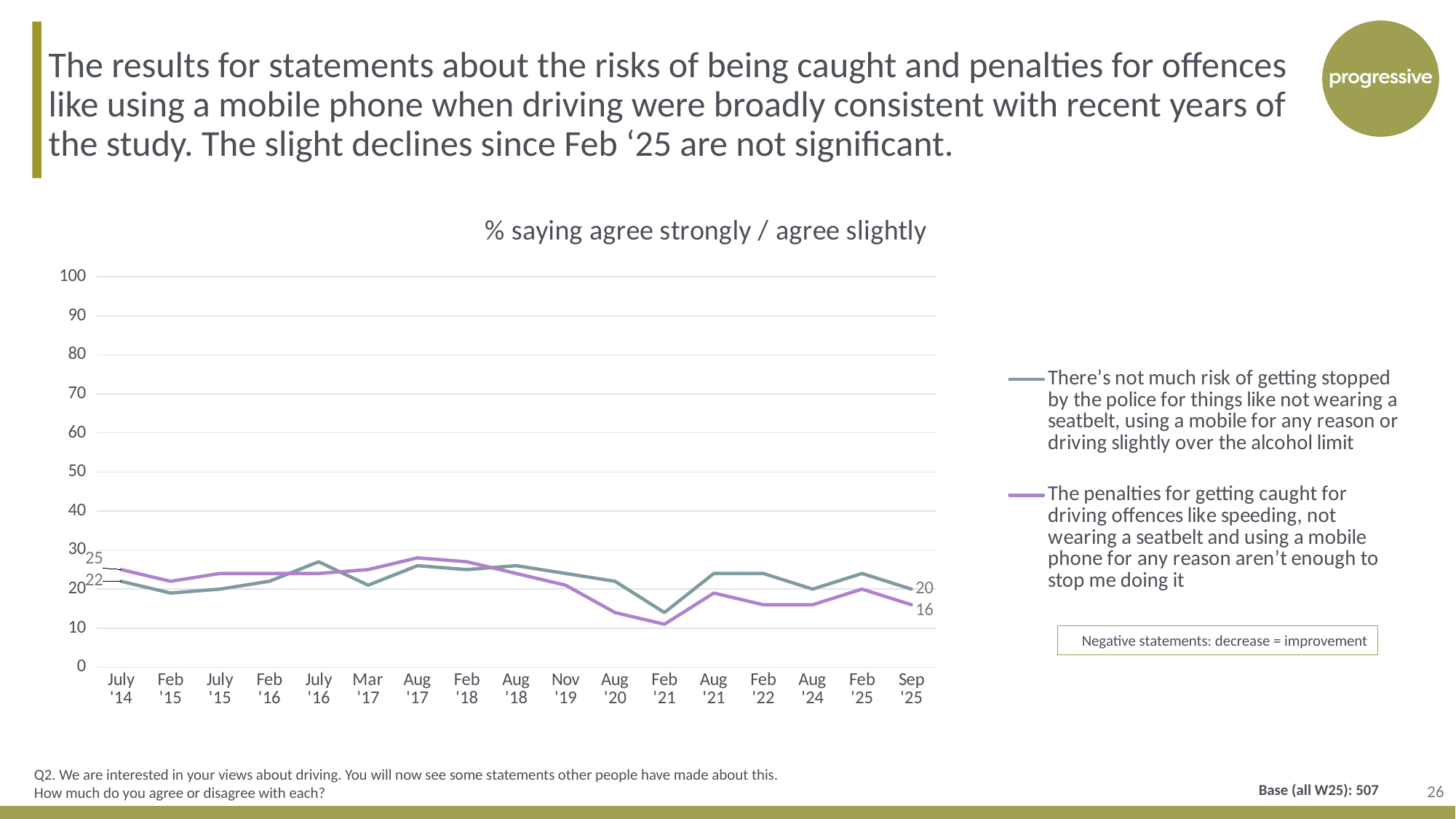

The results for statements about the risks of being caught and penalties for offences like using a mobile phone when driving were broadly consistent with recent years of the study. The slight declines since Feb ‘25 are not significant.

[unsupported chart]

Negative statements: decrease = improvement
26
Q2. We are interested in your views about driving. You will now see some statements other people have made about this. How much do you agree or disagree with each?
Base (all W25): 507